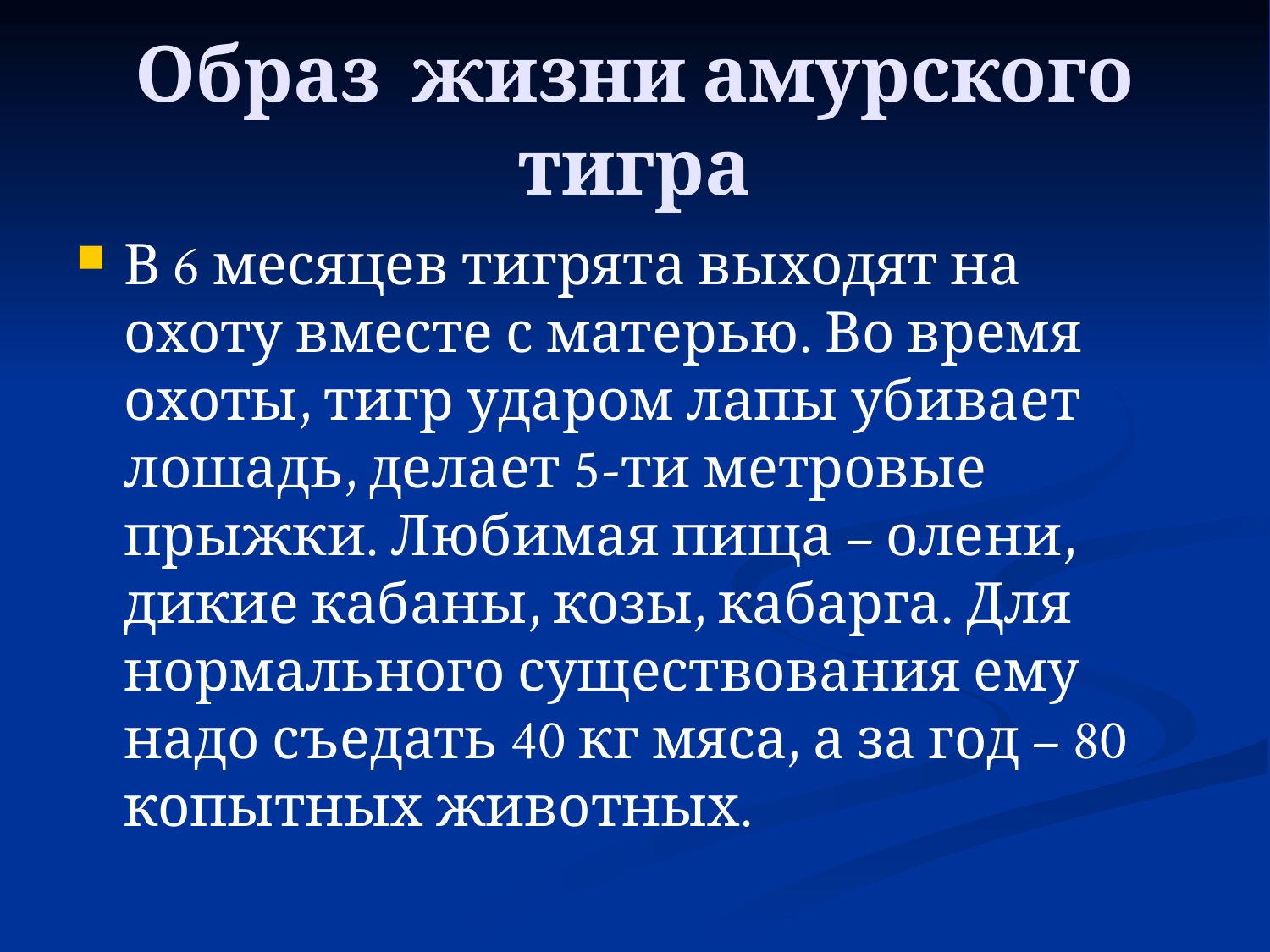

# Образ  жизни амурского тигра
В 6 месяцев тигрята выходят на охоту вместе с матерью. Во время охоты, тигр ударом лапы убивает лошадь, делает 5-ти метровые прыжки. Любимая пища – олени, дикие кабаны, козы, кабарга. Для нормального существования ему надо съедать 40 кг мяса, а за год – 80 копытных животных.